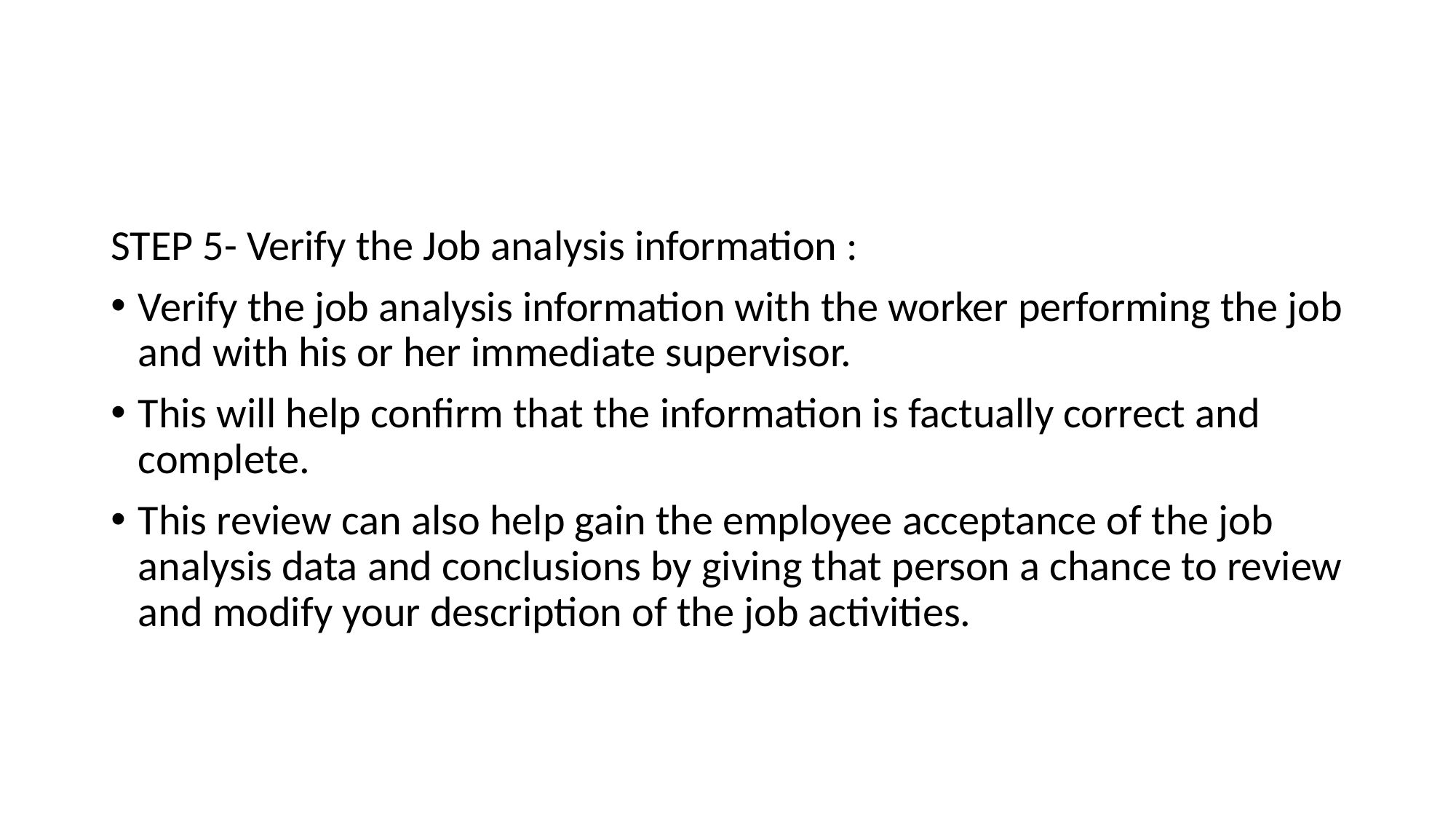

#
STEP 5- Verify the Job analysis information :
Verify the job analysis information with the worker performing the job and with his or her immediate supervisor.
This will help confirm that the information is factually correct and complete.
This review can also help gain the employee acceptance of the job analysis data and conclusions by giving that person a chance to review and modify your description of the job activities.